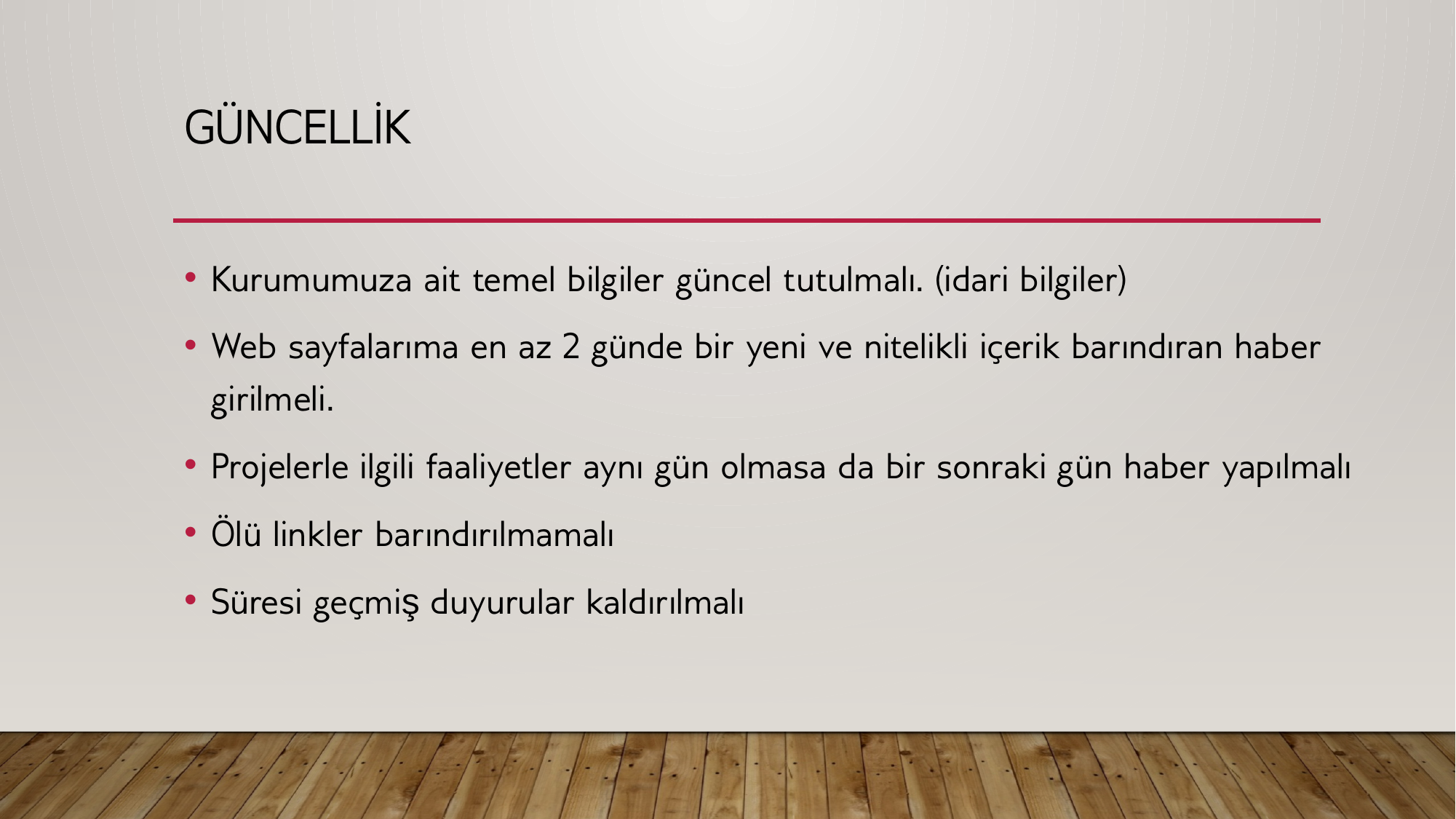

# GÜNCELLİK
Kurumumuza ait temel bilgiler güncel tutulmalı. (idari bilgiler)
Web sayfalarıma en az 2 günde bir yeni ve nitelikli içerik barındıran haber girilmeli.
Projelerle ilgili faaliyetler aynı gün olmasa da bir sonraki gün haber yapılmalı
Ölü linkler barındırılmamalı
Süresi geçmiş duyurular kaldırılmalı